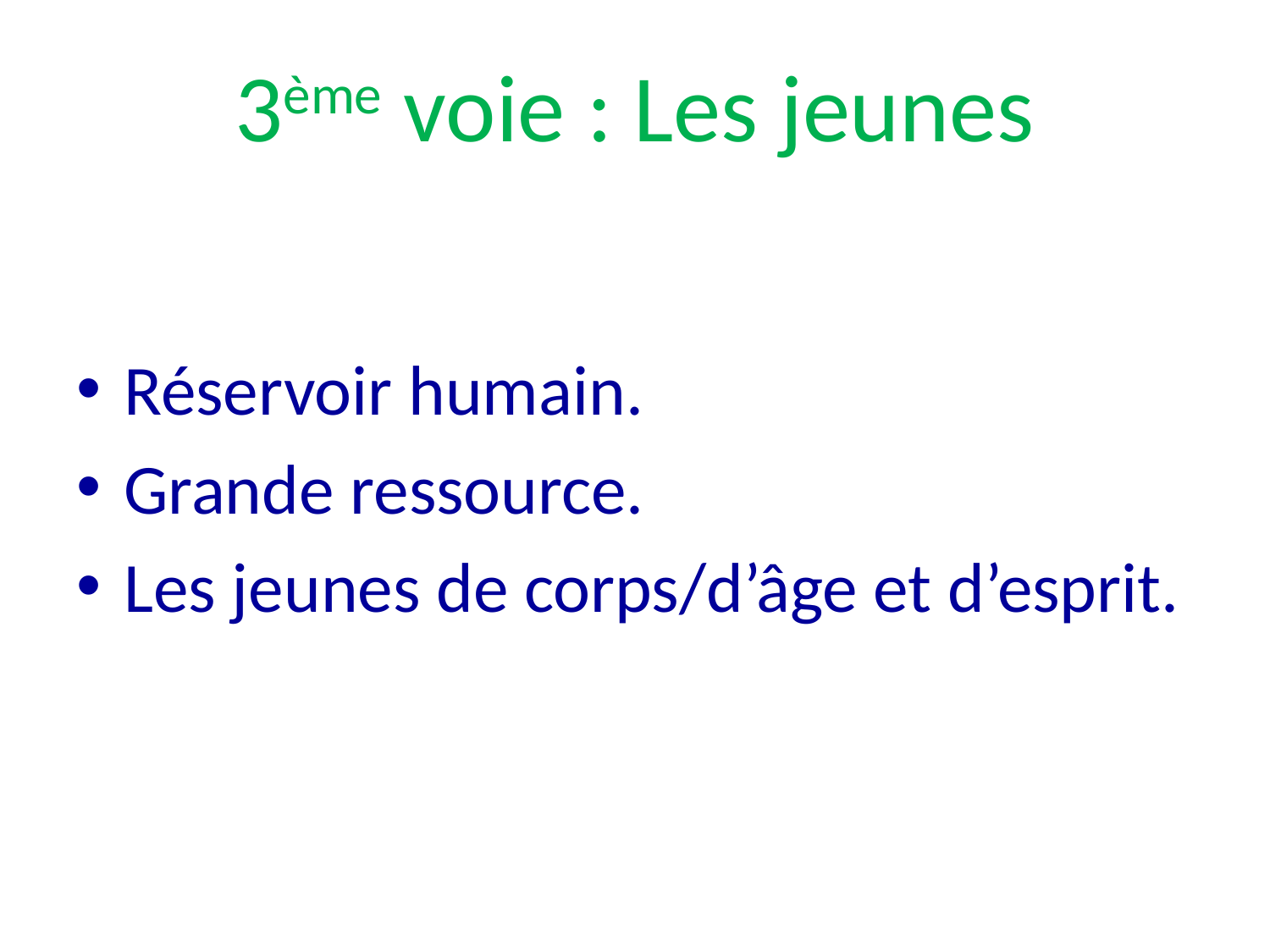

# 3ème voie : Les jeunes
Réservoir humain.
Grande ressource.
Les jeunes de corps/d’âge et d’esprit.